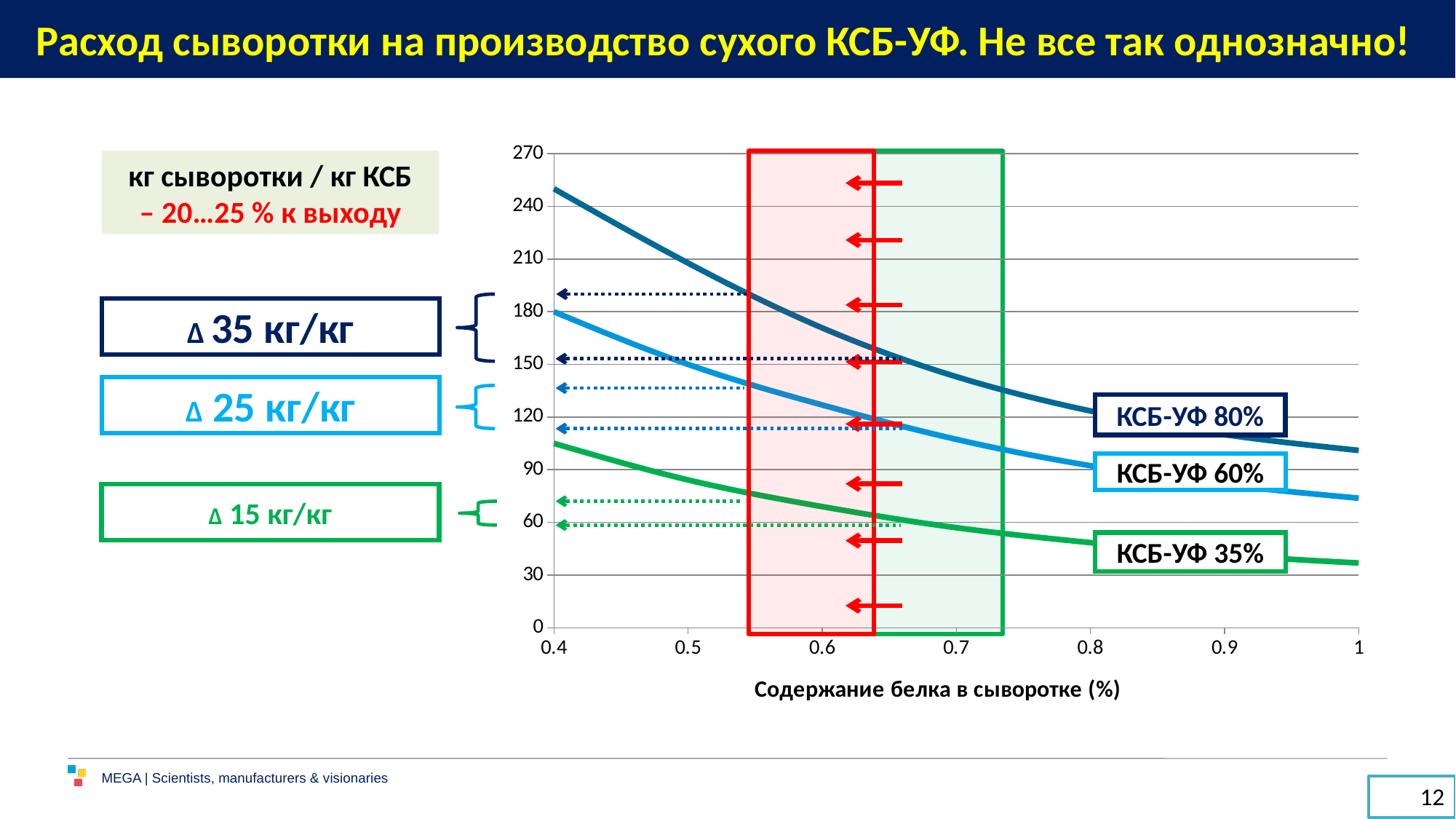

Расход сыворотки на производство сухого КСБ-УФ. Не все так однозначно!

### Chart

| Category | WPC80 | WPC60 | WPC35 |
|---|---|---|---|
кг сыворотки / кг КСБ
– 20…25 % к выходу

Δ 35 кг/кг
Δ 25 кг/кг

КСБ-УФ 80%
КСБ-УФ 60%
Δ 15 кг/кг

КСБ-УФ 35%
MEGA | Scientists, manufacturers & visionaries
12